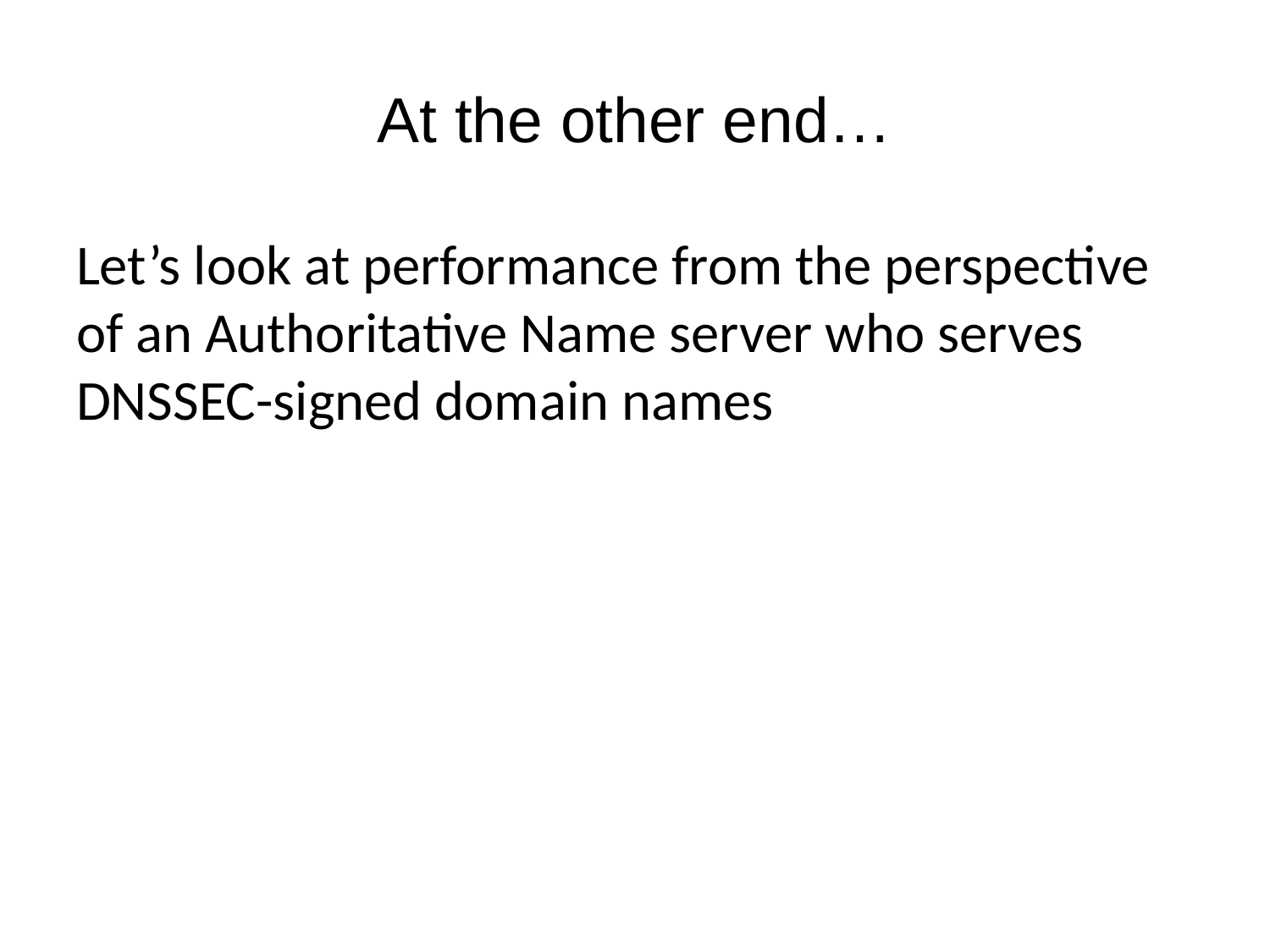

# At the other end…
Let’s look at performance from the perspective of an Authoritative Name server who serves DNSSEC-signed domain names